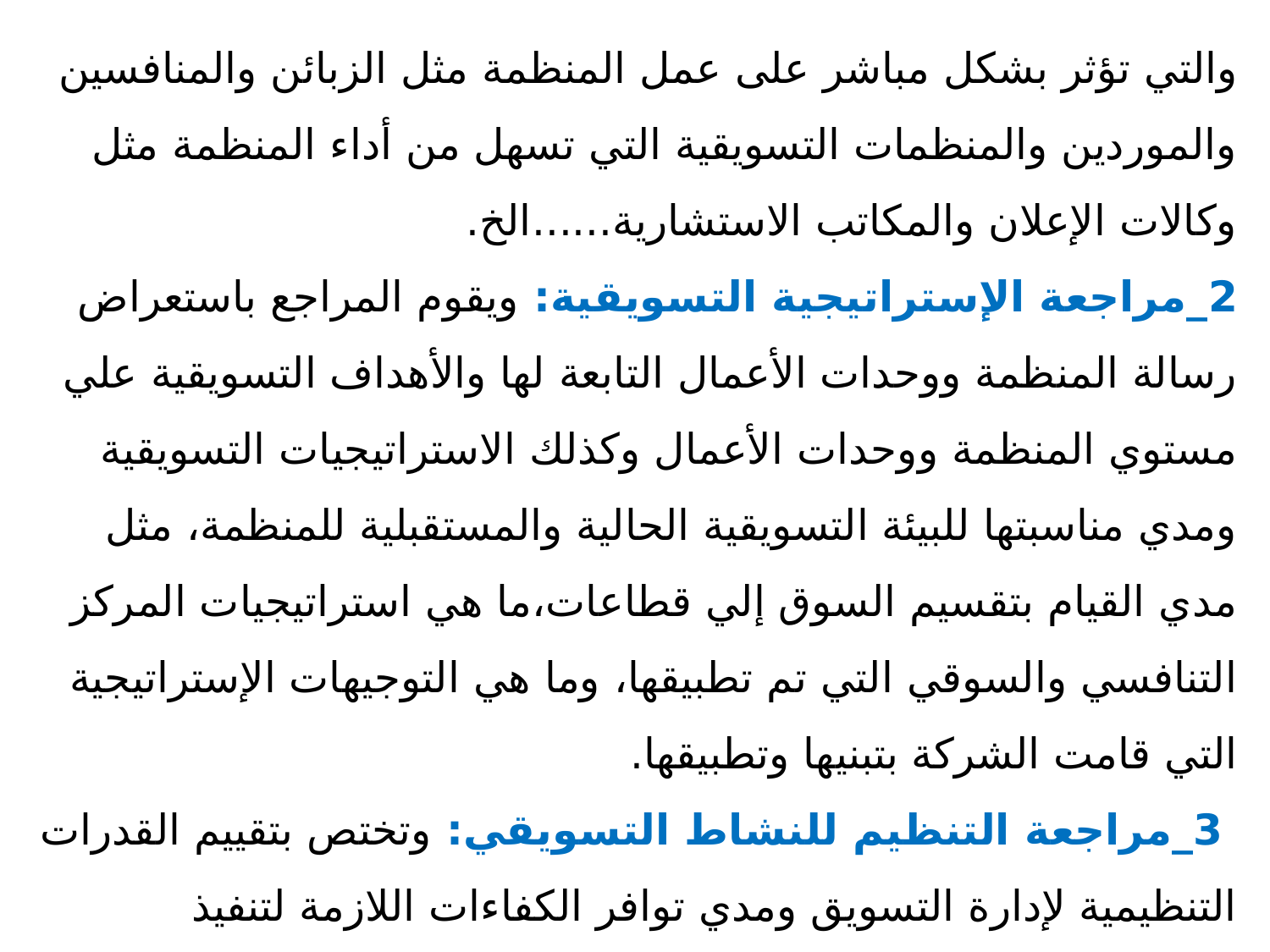

والتي تؤثر بشكل مباشر على عمل المنظمة مثل الزبائن والمنافسين والموردين والمنظمات التسويقية التي تسهل من أداء المنظمة مثل وكالات الإعلان والمكاتب الاستشارية......الخ.
2_مراجعة الإستراتيجية التسويقية: ويقوم المراجع باستعراض رسالة المنظمة ووحدات الأعمال التابعة لها والأهداف التسويقية علي مستوي المنظمة ووحدات الأعمال وكذلك الاستراتيجيات التسويقية ومدي مناسبتها للبيئة التسويقية الحالية والمستقبلية للمنظمة، مثل مدي القيام بتقسيم السوق إلي قطاعات،ما هي استراتيجيات المركز التنافسي والسوقي التي تم تطبيقها، وما هي التوجيهات الإستراتيجية التي قامت الشركة بتبنيها وتطبيقها.
 3_مراجعة التنظيم للنشاط التسويقي: وتختص بتقييم القدرات التنظيمية لإدارة التسويق ومدي توافر الكفاءات اللازمة لتنفيذ الإستراتيجية الموضوعة لمواجهة الظروف البيئية المستقبلية. وفي هذا الخصوص يتم التأكد من مدي توافر السلطة الكافية والمسؤولية لتنفيذ الأنشطة التسويقية التي تؤثر علي رضا المستهلكين. وكذلك يتم التأكد من مدى فعالية تنظيم إدارة التسويق سواء وفق المناطق أو المنتجات أو العملاء أو التقسيم الوظيفي ومدى قدرة التنظيم المطبق على تحقيق الأهداف الموضوعة. ويلاحظ انه من الناحية التنظيمية يجب أن تتطرق من الراجعة التسويقية والإدارات الأخرى ومدى وجود تكامل أو صراع بين هذه الإدارات في تحقيق أهدافها.